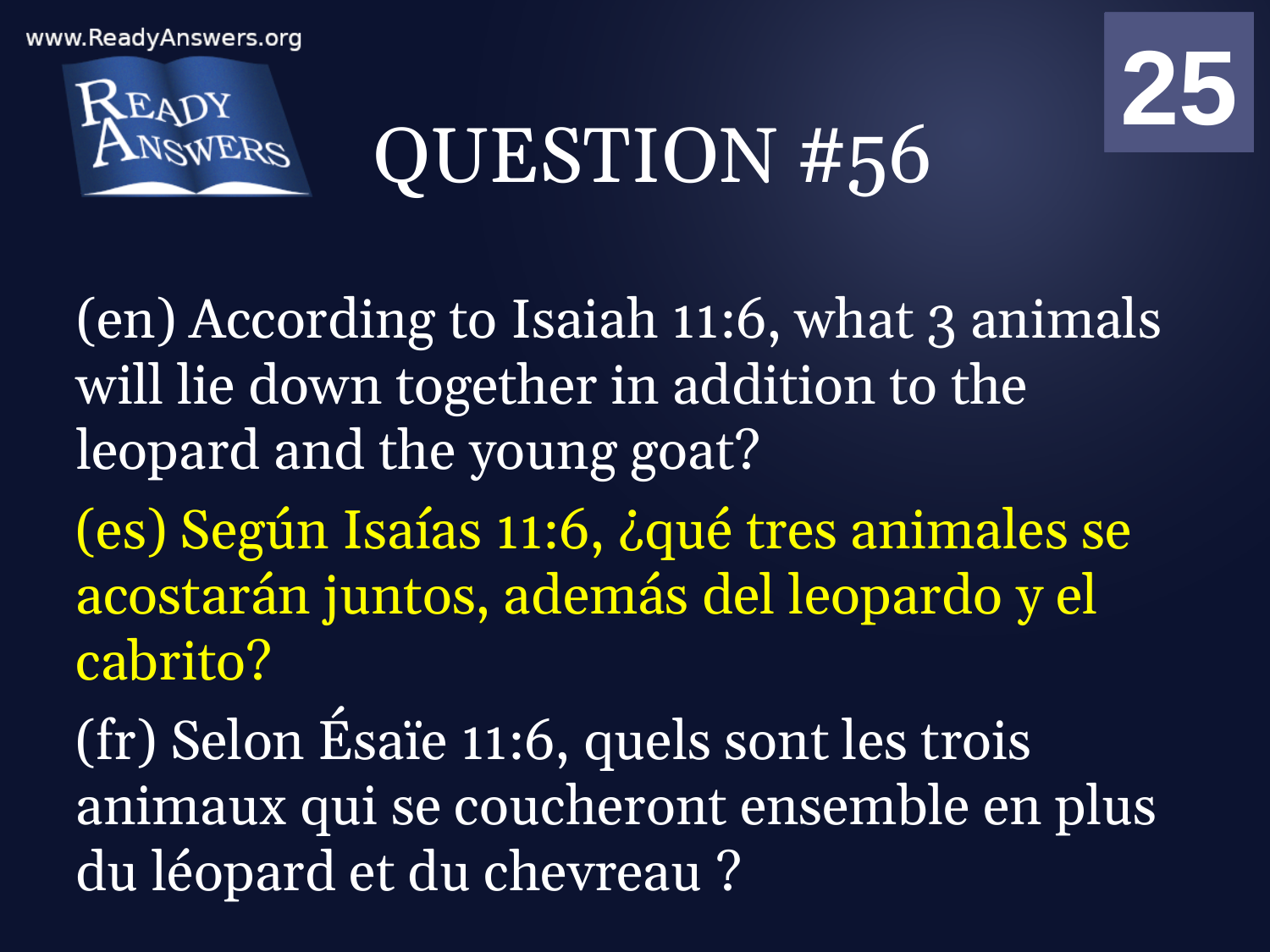

01
02
03
04
05
06
07
08
09
10
11
12
13
14
15
16
17
18
19
20
21
22
23
24
25
00
# QUESTION #56
(en) According to Isaiah 11:6, what 3 animals will lie down together in addition to the leopard and the young goat?
(es) Según Isaías 11:6, ¿qué tres animales se acostarán juntos, además del leopardo y el cabrito?
(fr) Selon Ésaïe 11:6, quels sont les trois animaux qui se coucheront ensemble en plus du léopard et du chevreau ?